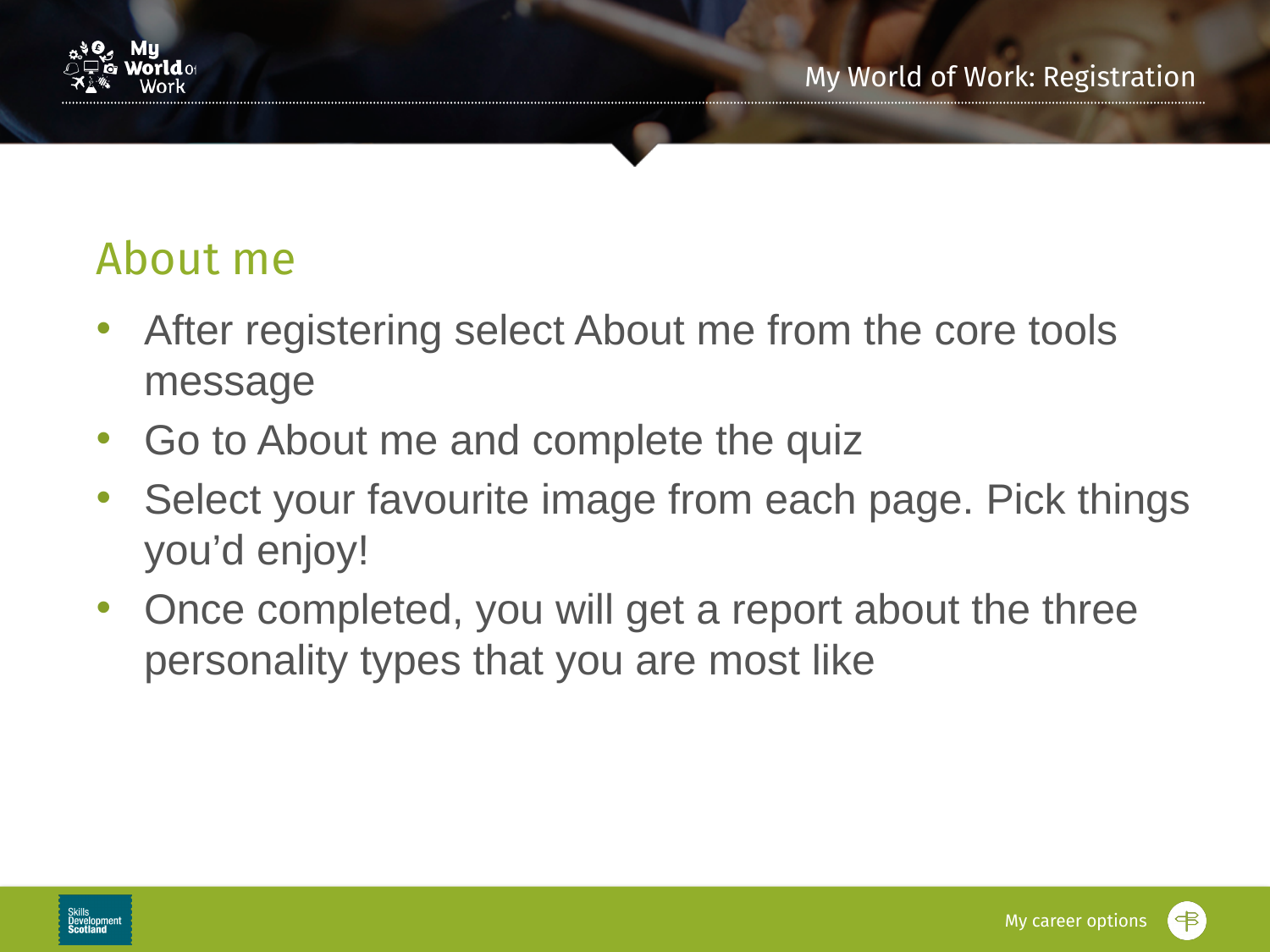

About me
After registering select About me from the core tools message
Go to About me and complete the quiz
Select your favourite image from each page. Pick things you’d enjoy!
Once completed, you will get a report about the three personality types that you are most like